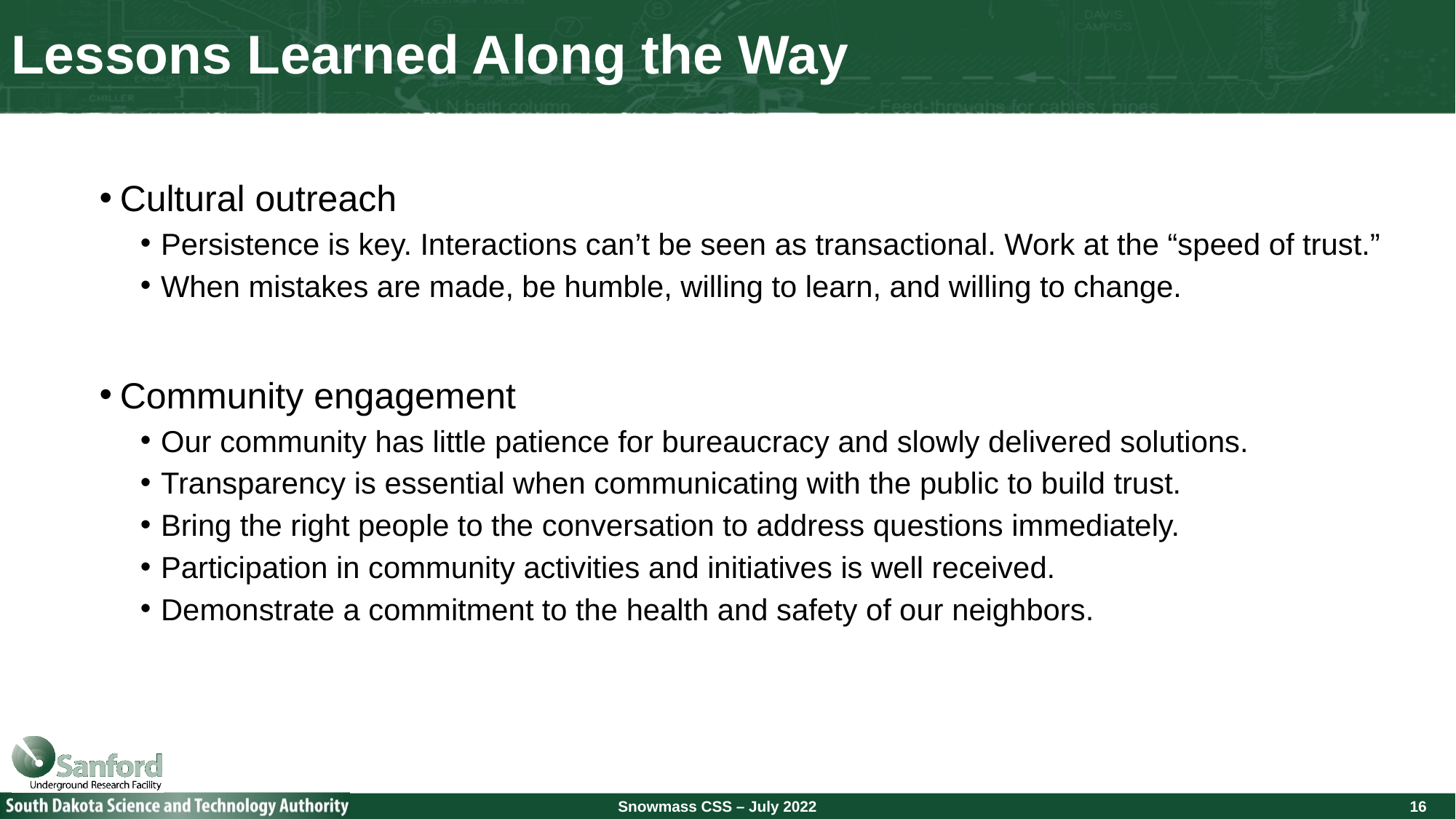

# Lessons Learned Along the Way
Cultural outreach
Persistence is key. Interactions can’t be seen as transactional. Work at the “speed of trust.”
When mistakes are made, be humble, willing to learn, and willing to change.

Community engagement
Our community has little patience for bureaucracy and slowly delivered solutions.
Transparency is essential when communicating with the public to build trust.
Bring the right people to the conversation to address questions immediately.
Participation in community activities and initiatives is well received.
Demonstrate a commitment to the health and safety of our neighbors.

16
Snowmass CSS – July 2022